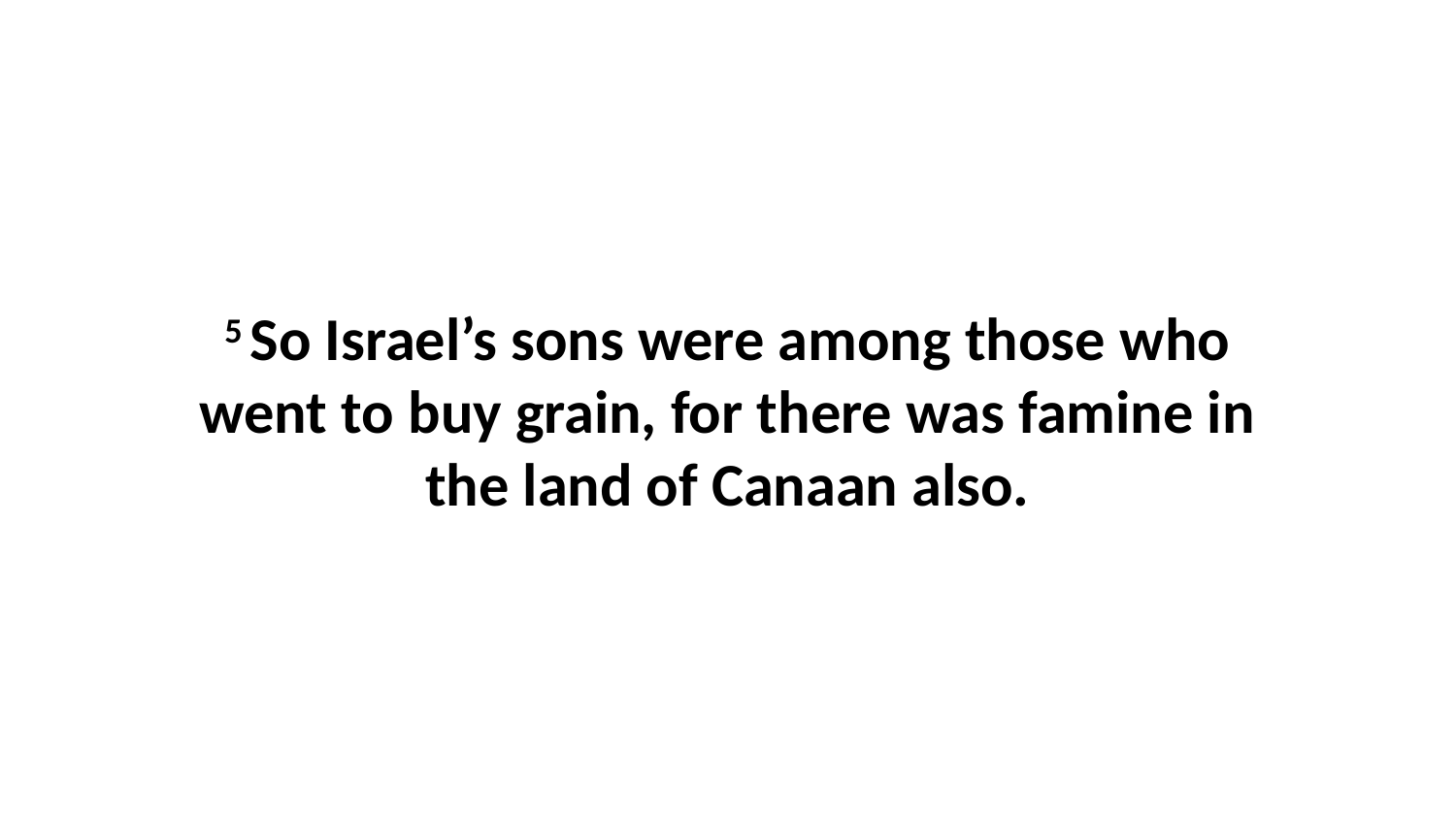

5 So Israel’s sons were among those who went to buy grain, for there was famine in the land of Canaan also.